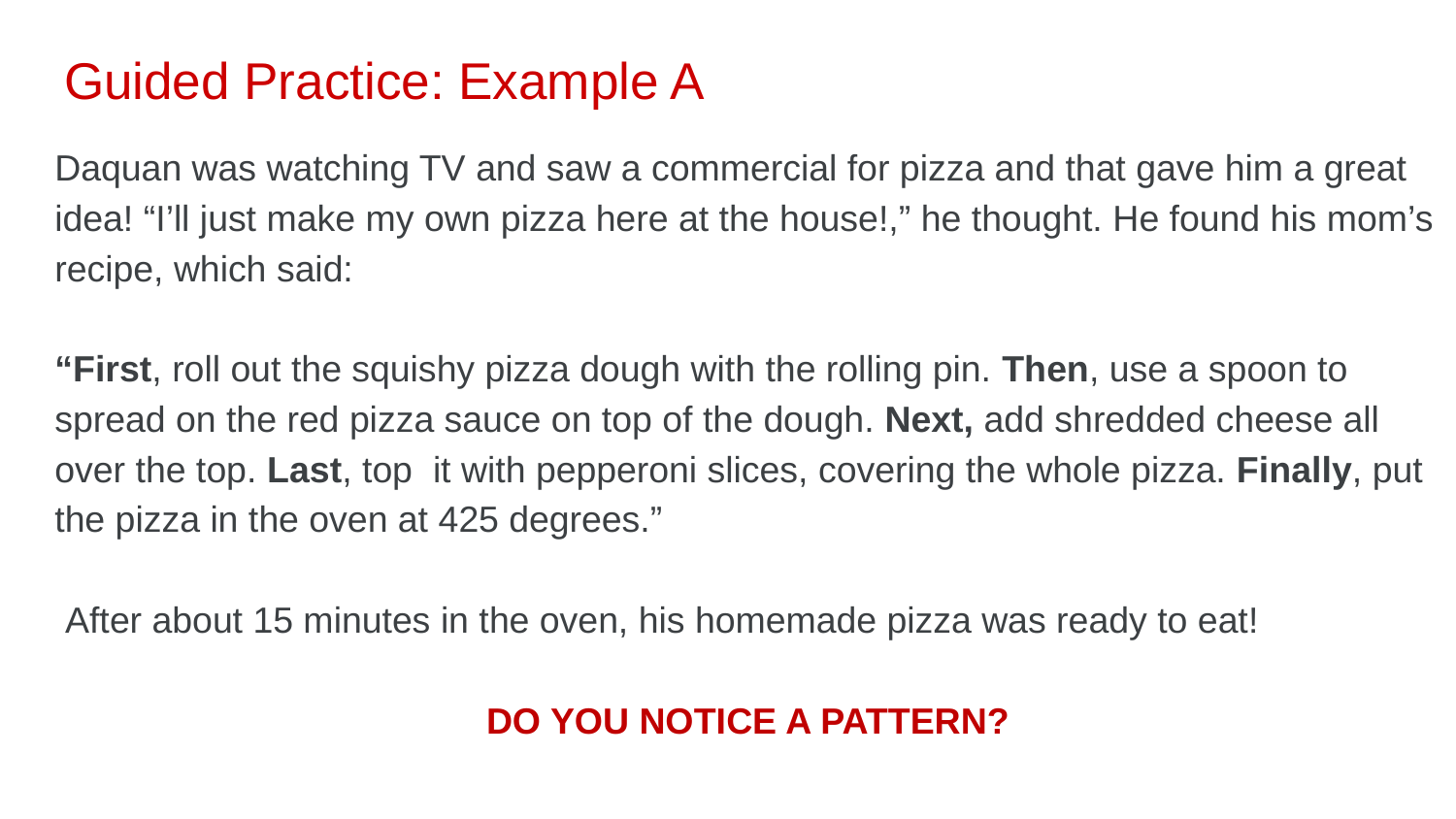

# Guided Practice: Example A
Daquan was watching TV and saw a commercial for pizza and that gave him a great idea! “I’ll just make my own pizza here at the house!,” he thought. He found his mom’s recipe, which said:

“First, roll out the squishy pizza dough with the rolling pin. Then, use a spoon to spread on the red pizza sauce on top of the dough. Next, add shredded cheese all over the top. Last, top  it with pepperoni slices, covering the whole pizza. Finally, put the pizza in the oven at 425 degrees.”

 After about 15 minutes in the oven, his homemade pizza was ready to eat!

DO YOU NOTICE A PATTERN?